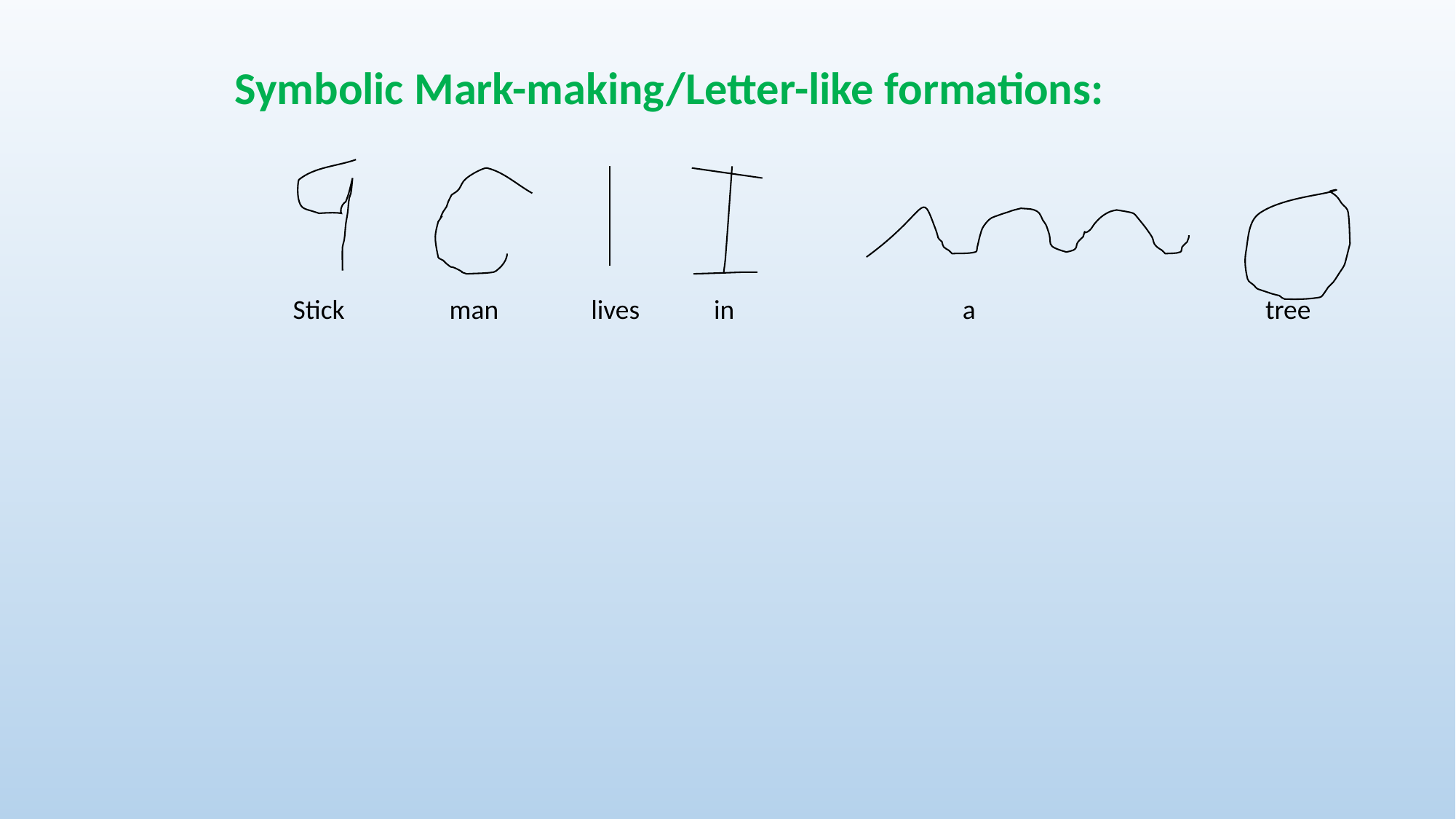

Symbolic Mark-making/Letter-like formations:

Stick                 man               lives            in                                     a                                               tree